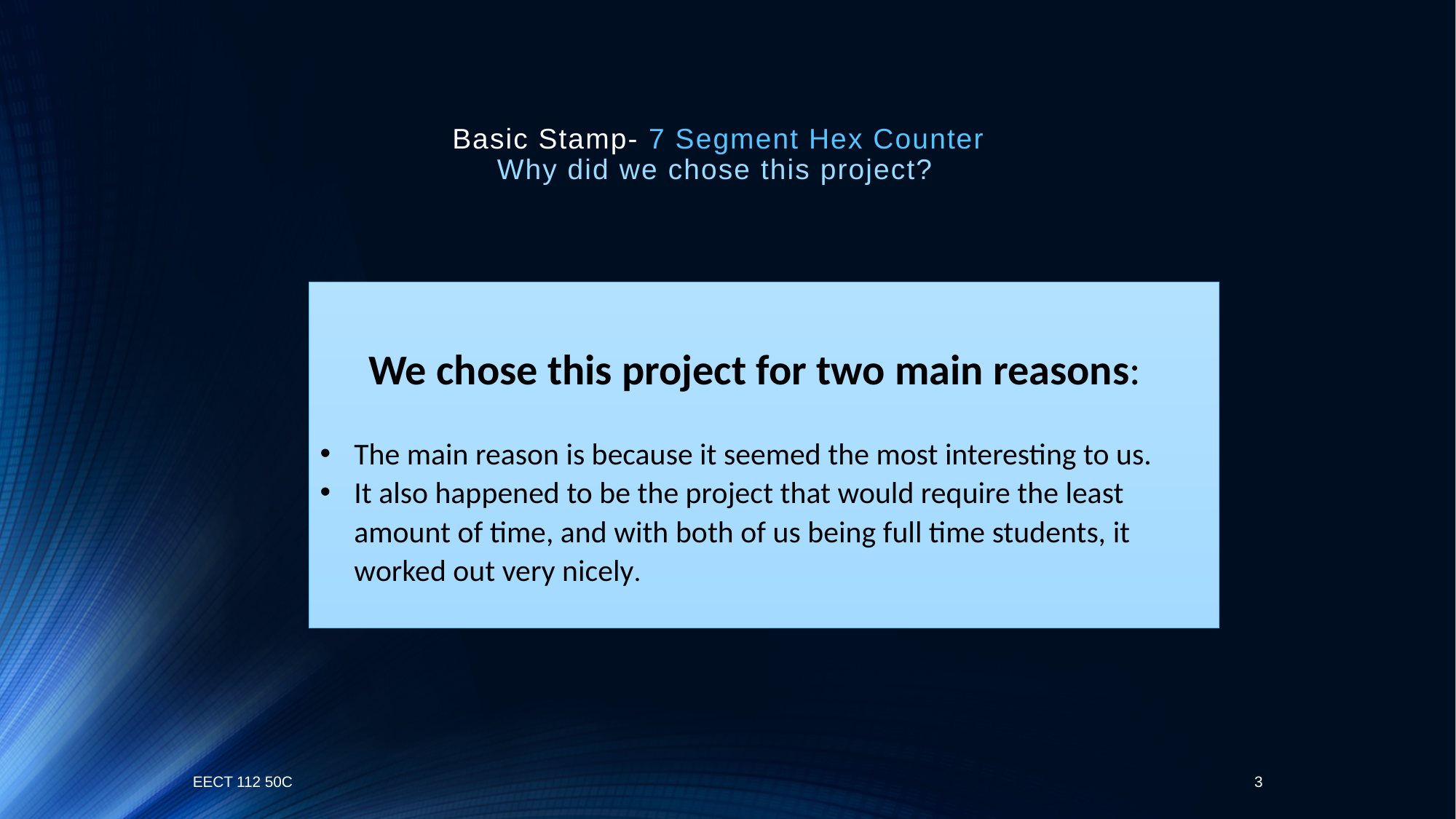

# Basic Stamp- 7 Segment Hex Counter Why did we chose this project?

We chose this project for two main reasons:

The main reason is because it seemed the most interesting to us.
It also happened to be the project that would require the least amount of time, and with both of us being full time students, it worked out very nicely.

EECT 112 50C
3